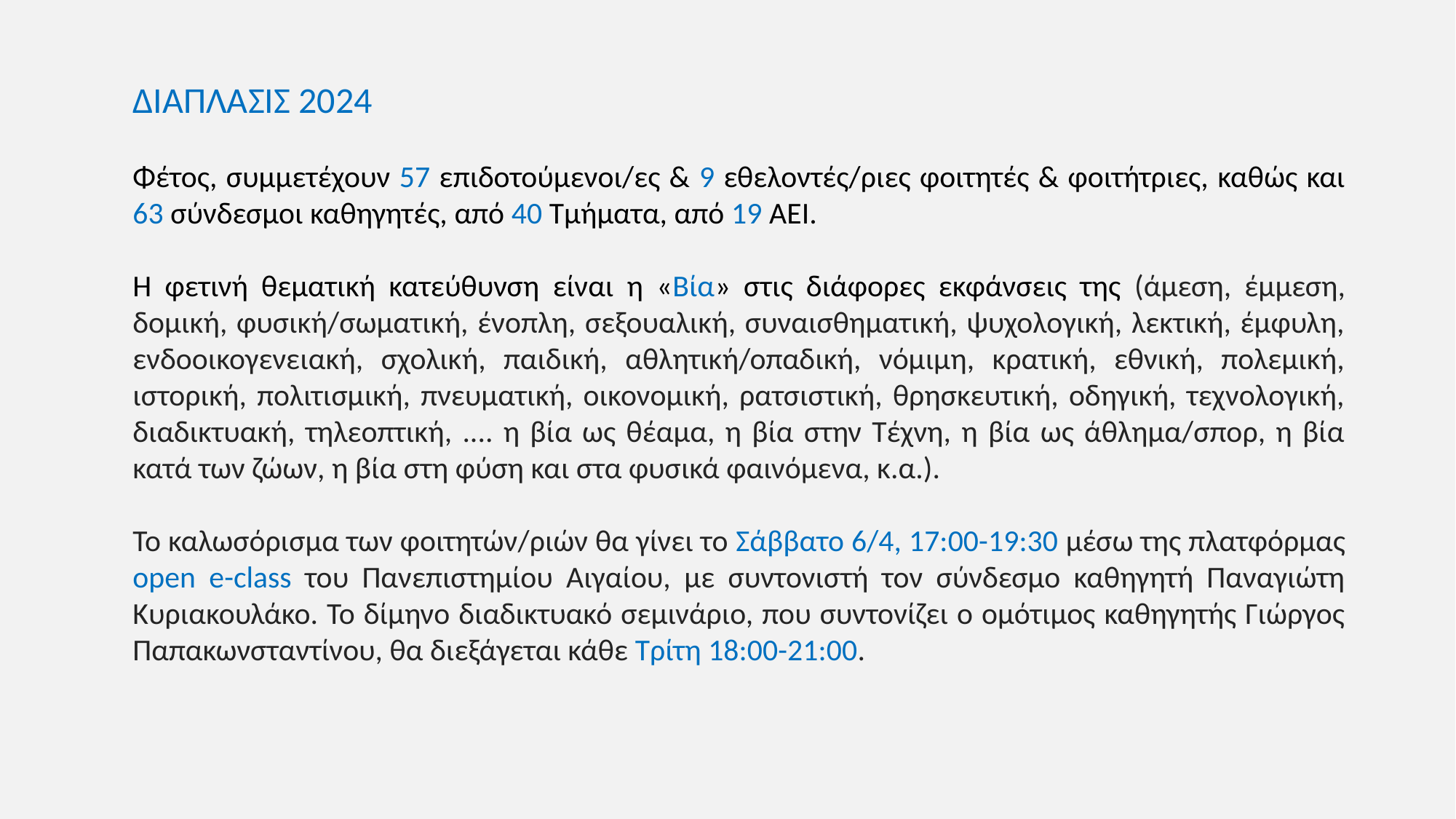

ΔΙΑΠΛΑΣΙΣ 2024

Φέτος, συμμετέχουν 57 επιδοτούμενοι/ες & 9 εθελοντές/ριες φοιτητές & φοιτήτριες, καθώς και 63 σύνδεσμοι καθηγητές, από 40 Τμήματα, από 19 ΑΕΙ.

Η φετινή θεματική κατεύθυνση είναι η «Βία» στις διάφορες εκφάνσεις της (άμεση, έμμεση, δομική, φυσική/σωματική, ένοπλη, σεξουαλική, συναισθηματική, ψυχολογική, λεκτική, έμφυλη, ενδοοικογενειακή, σχολική, παιδική, αθλητική/οπαδική, νόμιμη, κρατική, εθνική, πολεμική, ιστορική, πολιτισμική, πνευματική, οικονομική, ρατσιστική, θρησκευτική, οδηγική, τεχνολογική, διαδικτυακή, τηλεοπτική, .... η βία ως θέαμα, η βία στην Τέχνη, η βία ως άθλημα/σπορ, η βία κατά των ζώων, η βία στη φύση και στα φυσικά φαινόμενα, κ.α.).

Το καλωσόρισμα των φοιτητών/ριών θα γίνει το Σάββατο 6/4, 17:00-19:30 μέσω της πλατφόρμας open e-class του Πανεπιστημίου Αιγαίου, με συντονιστή τον σύνδεσμο καθηγητή Παναγιώτη Κυριακουλάκο. Το δίμηνο διαδικτυακό σεμινάριο, που συντονίζει ο ομότιμος καθηγητής Γιώργος Παπακωνσταντίνου, θα διεξάγεται κάθε Τρίτη 18:00-21:00.